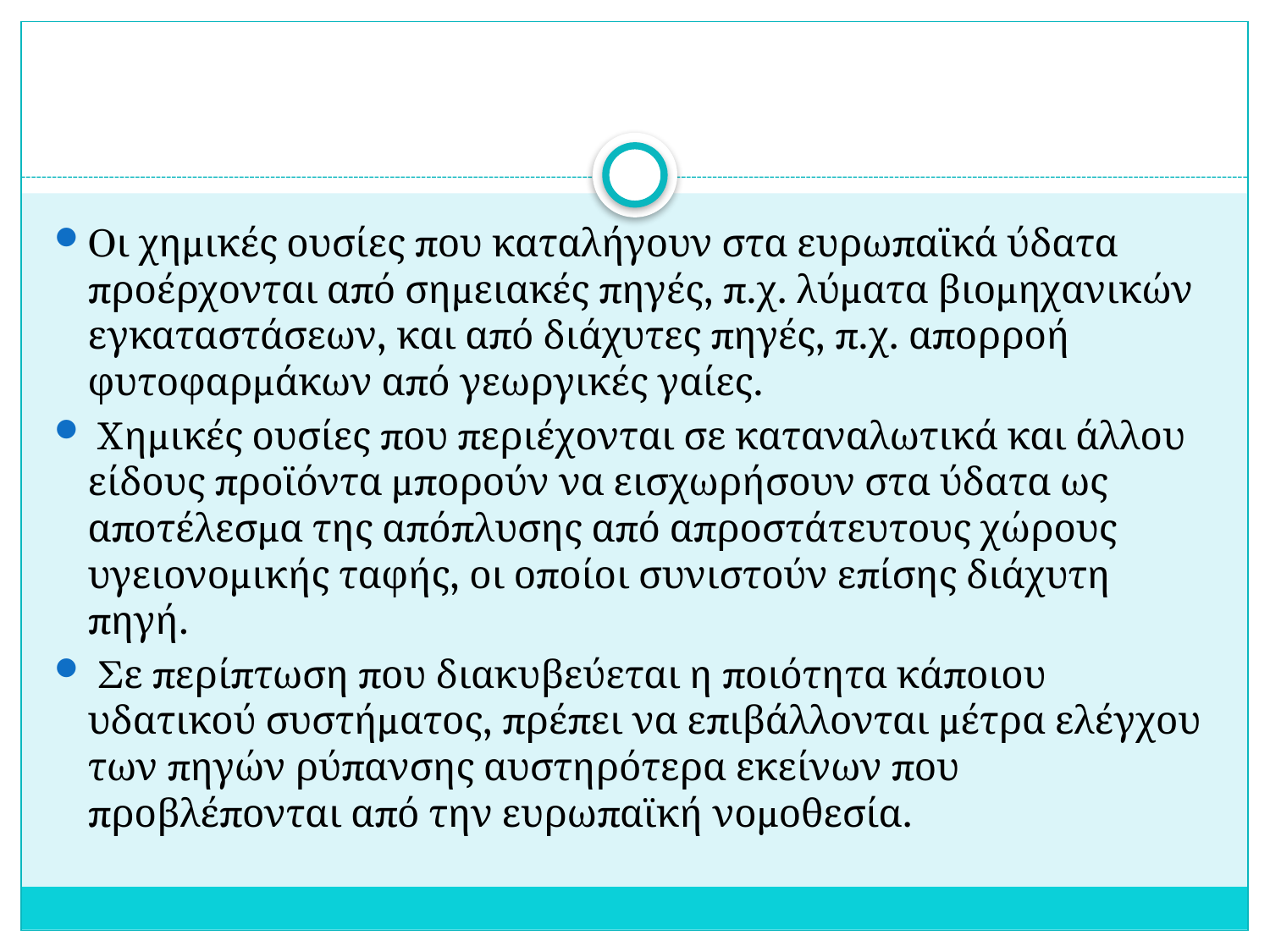

#
Οι χημικές ουσίες που καταλήγουν στα ευρωπαϊκά ύδατα προέρχονται από σημειακές πηγές, π.χ. λύματα βιομηχανικών εγκαταστάσεων, και από διάχυτες πηγές, π.χ. απορροή φυτοφαρμάκων από γεωργικές γαίες.
 Χημικές ουσίες που περιέχονται σε καταναλωτικά και άλλου είδους προϊόντα μπορούν να εισχωρήσουν στα ύδατα ως αποτέλεσμα της απόπλυσης από απροστάτευτους χώρους υγειονομικής ταφής, οι οποίοι συνιστούν επίσης διάχυτη πηγή.
 Σε περίπτωση που διακυβεύεται η ποιότητα κάποιου υδατικού συστήματος, πρέπει να επιβάλλονται μέτρα ελέγχου των πηγών ρύπανσης αυστηρότερα εκείνων που προβλέπονται από την ευρωπαϊκή νομοθεσία.